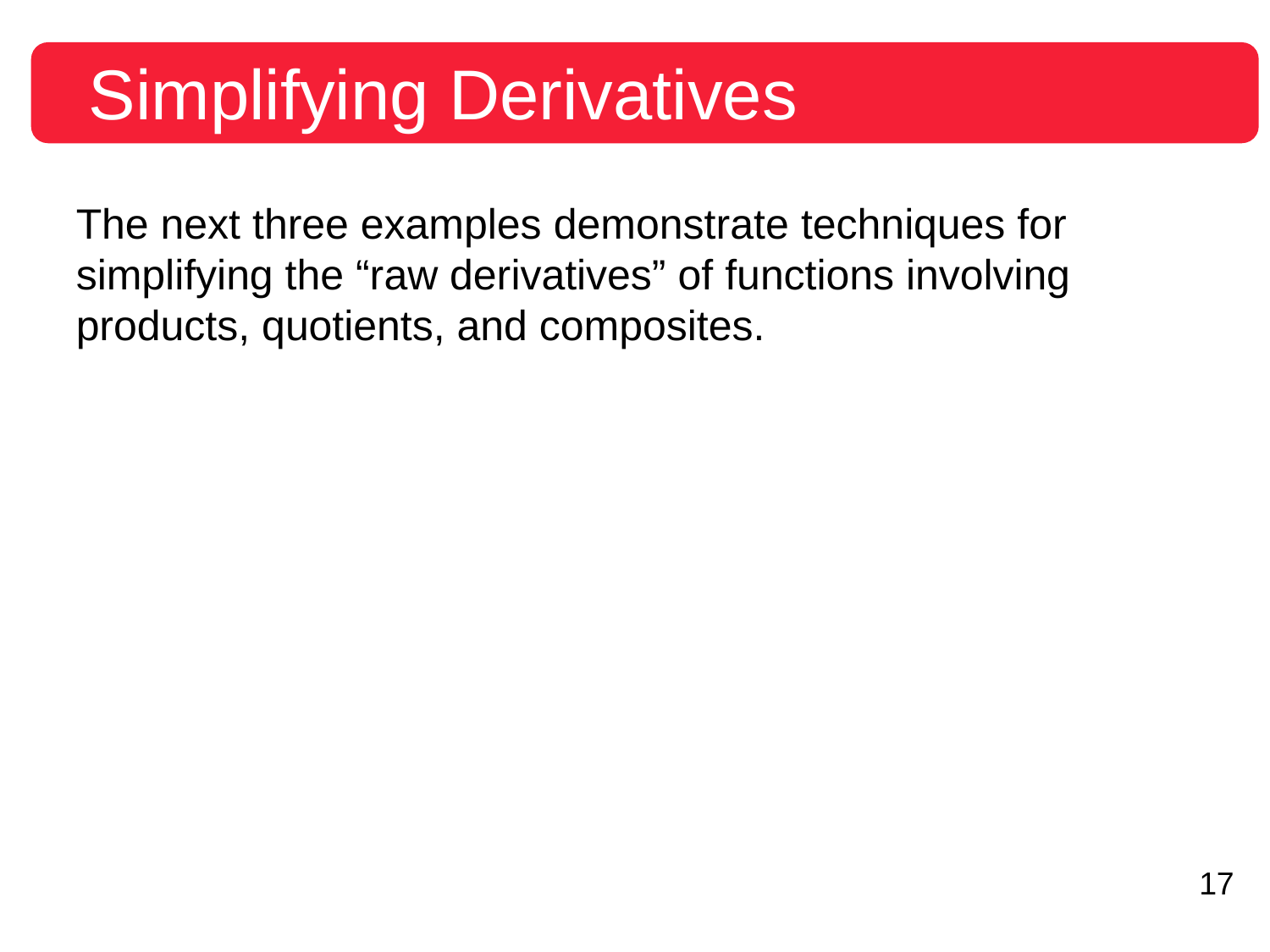

# Simplifying Derivatives
The next three examples demonstrate techniques for simplifying the “raw derivatives” of functions involving products, quotients, and composites.